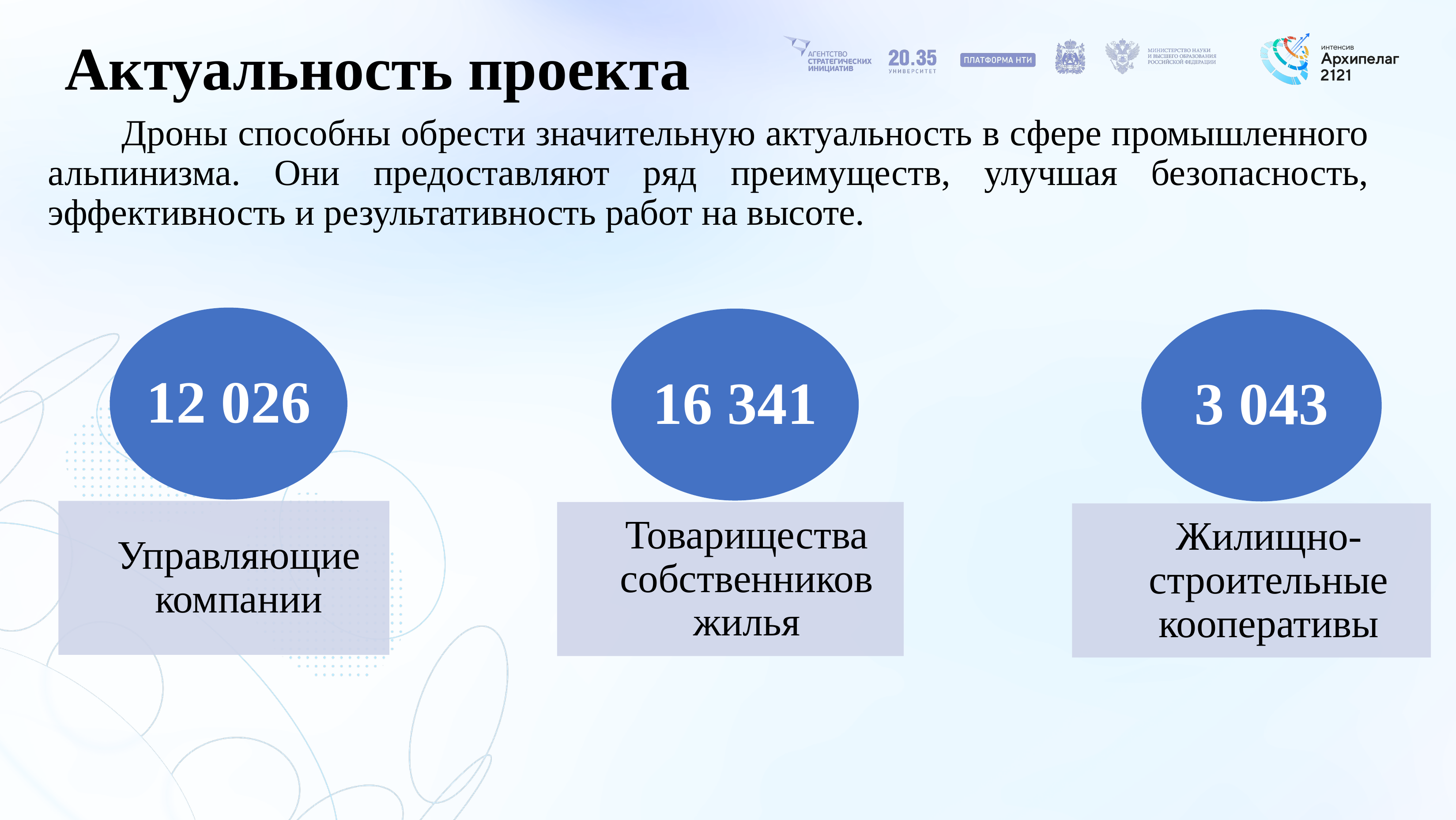

# Актуальность проекта
        Дроны способны обрести значительную актуальность в сфере промышленного альпинизма. Они предоставляют ряд преимуществ, улучшая безопасность, эффективность и результативность работ на высоте.

Управляющие компании
12 026
Товарищества собственников жилья
16 341
Жилищно-строительные кооперативы
3 043